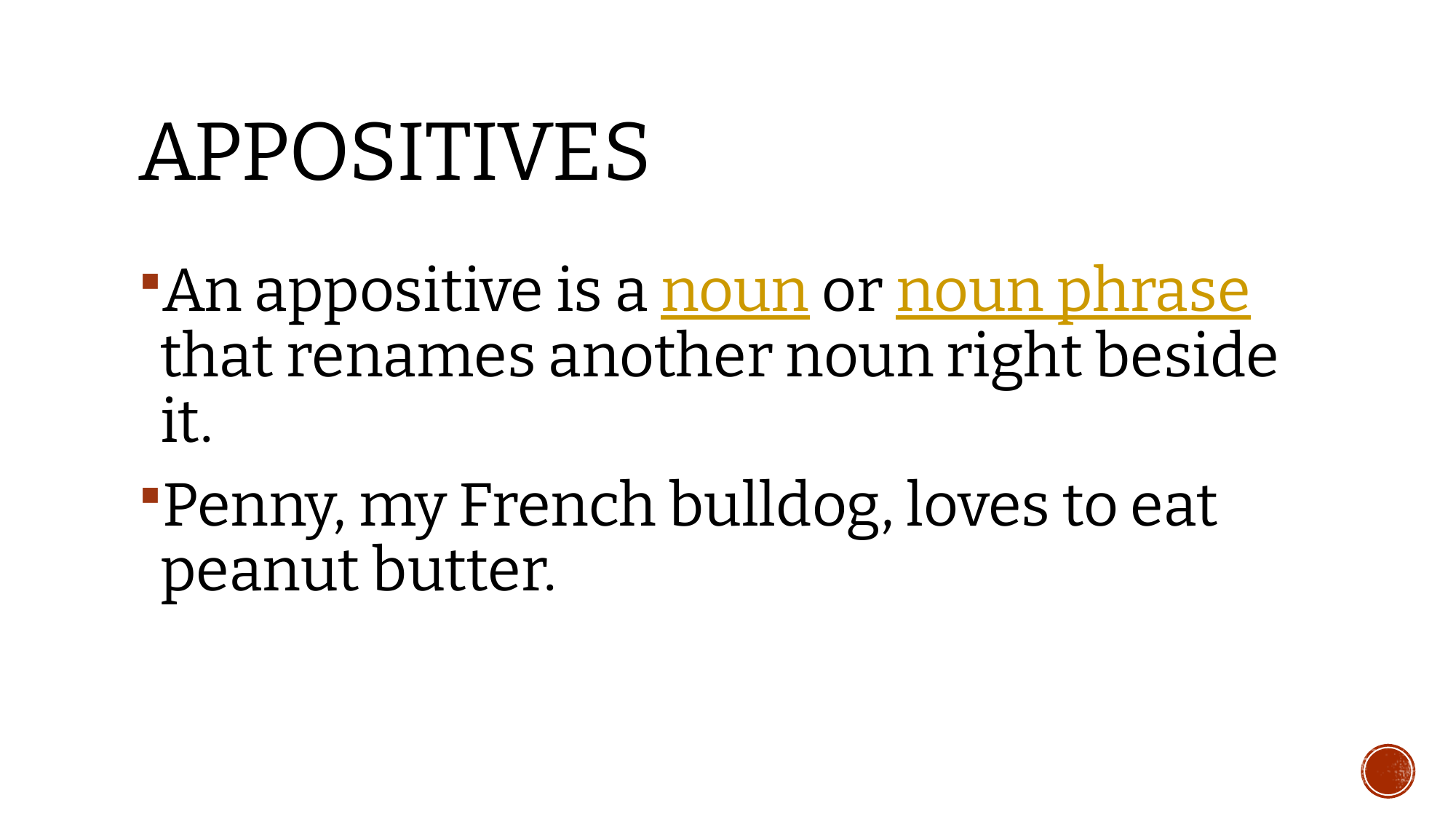

# Appositives
An appositive is a noun or noun phrase that renames another noun right beside it.
Penny, my French bulldog, loves to eat peanut butter.